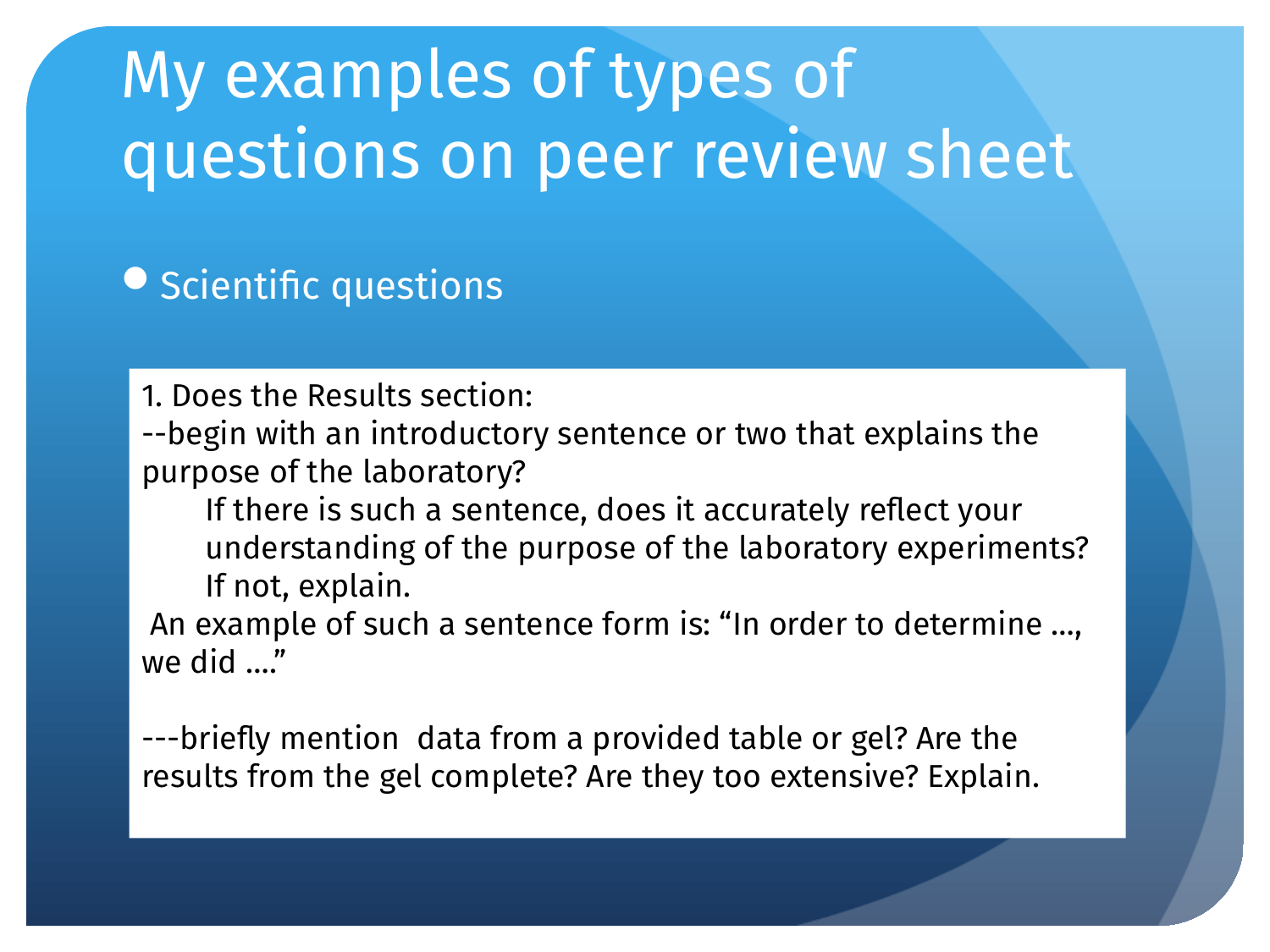

# My examples of types of questions on peer review sheet
Scientific questions
1. Does the Results section:
--begin with an introductory sentence or two that explains the purpose of the laboratory?
If there is such a sentence, does it accurately reflect your understanding of the purpose of the laboratory experiments? If not, explain.
 An example of such a sentence form is: “In order to determine …, we did ….”

---briefly mention  data from a provided table or gel? Are the results from the gel complete? Are they too extensive? Explain.